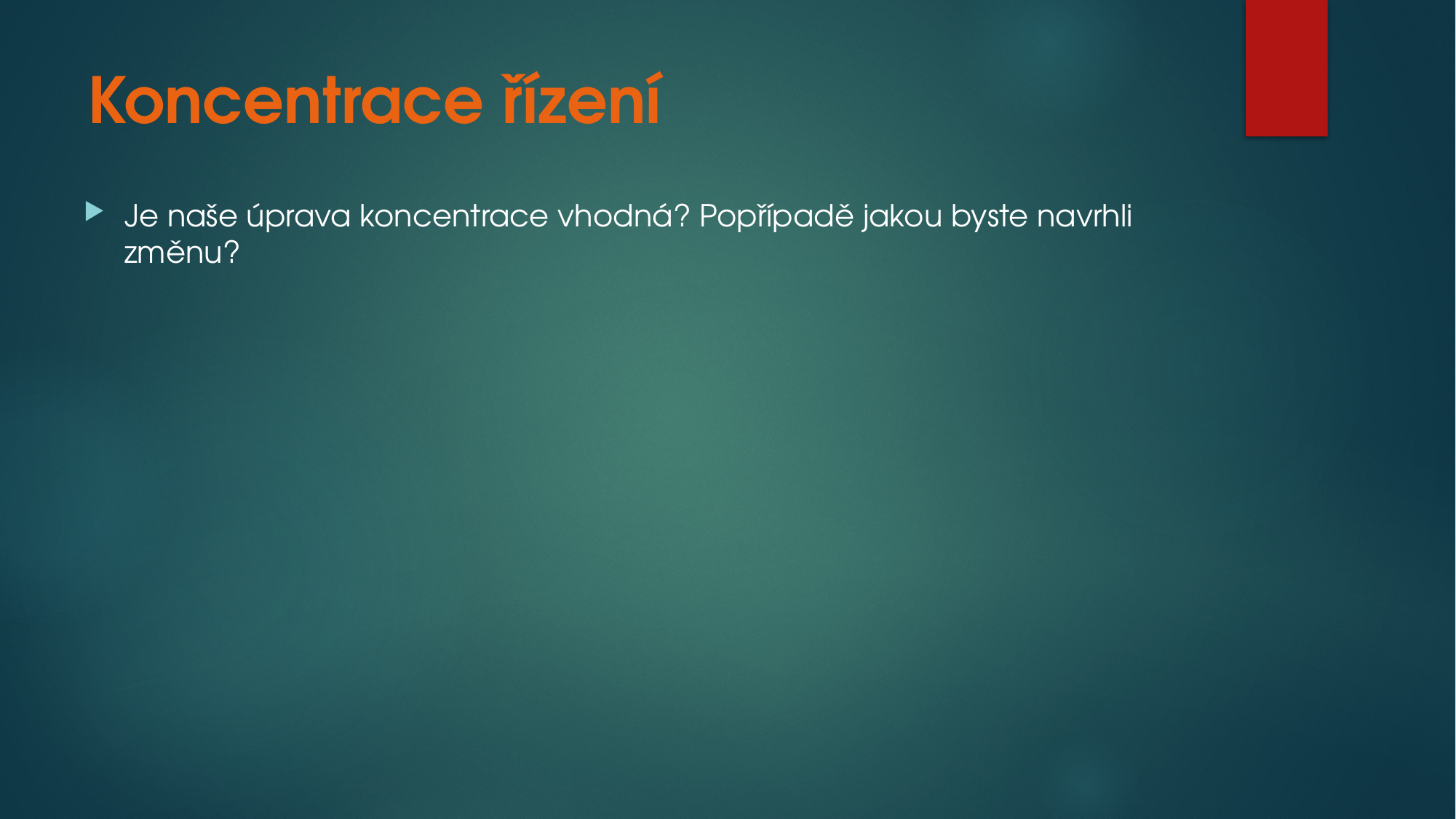

# Koncentrace řízení
Je naše úprava koncentrace vhodná? Popřípadě jakou byste navrhli změnu?